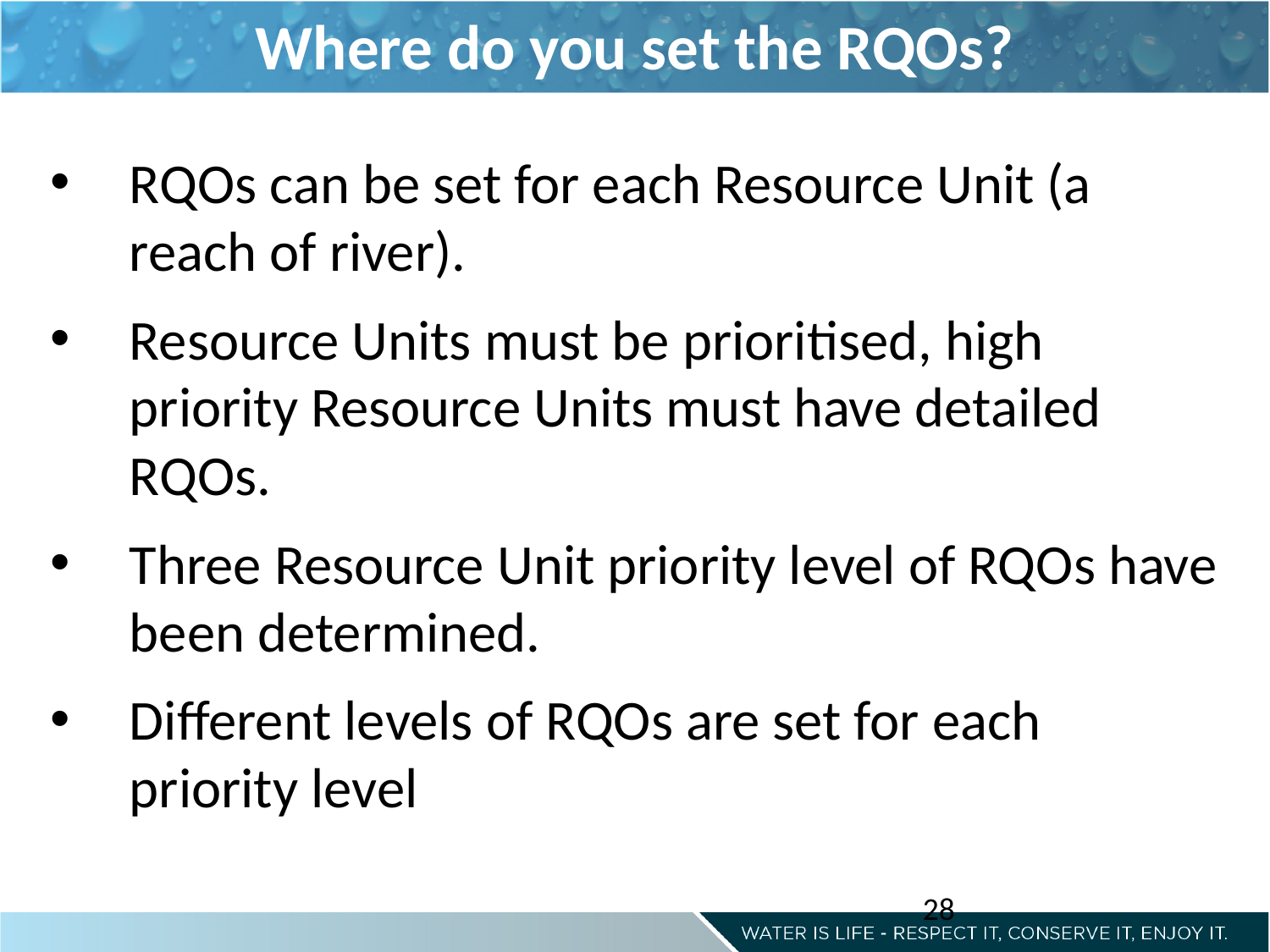

Where do you set the RQOs?
RQOs can be set for each Resource Unit (a reach of river).
Resource Units must be prioritised, high priority Resource Units must have detailed RQOs.
Three Resource Unit priority level of RQOs have been determined.
Different levels of RQOs are set for each priority level
28